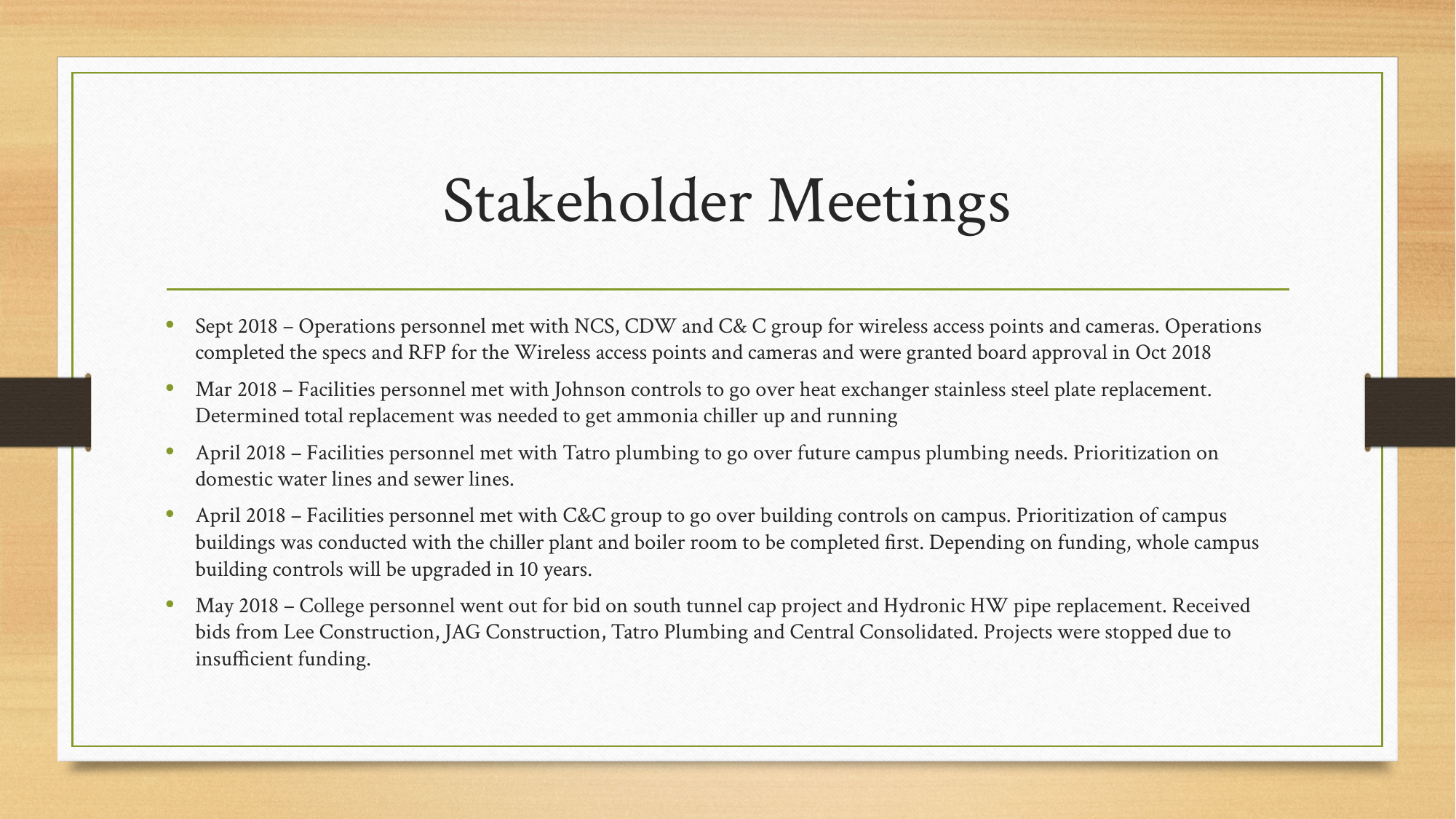

# Stakeholder Meetings
Sept 2018 – Operations personnel met with NCS, CDW and C& C group for wireless access points and cameras. Operations completed the specs and RFP for the Wireless access points and cameras and were granted board approval in Oct 2018
Mar 2018 – Facilities personnel met with Johnson controls to go over heat exchanger stainless steel plate replacement. Determined total replacement was needed to get ammonia chiller up and running
April 2018 – Facilities personnel met with Tatro plumbing to go over future campus plumbing needs. Prioritization on domestic water lines and sewer lines.
April 2018 – Facilities personnel met with C&C group to go over building controls on campus. Prioritization of campus buildings was conducted with the chiller plant and boiler room to be completed first. Depending on funding, whole campus building controls will be upgraded in 10 years.
May 2018 – College personnel went out for bid on south tunnel cap project and Hydronic HW pipe replacement. Received bids from Lee Construction, JAG Construction, Tatro Plumbing and Central Consolidated. Projects were stopped due to insufficient funding.